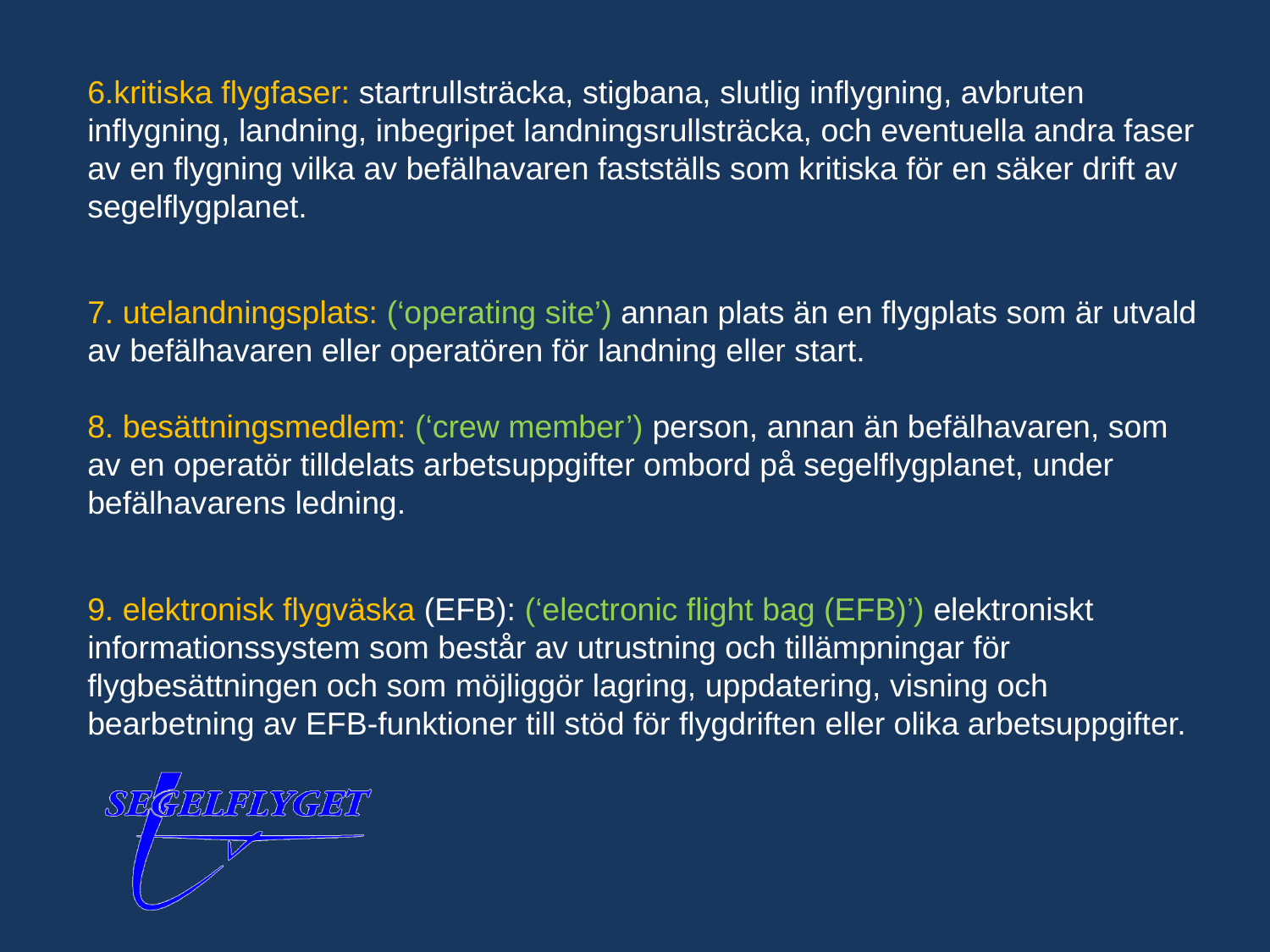

6.kritiska flygfaser: startrullsträcka, stigbana, slutlig inflygning, avbruten inflygning, landning, inbegripet landnings­rullsträcka, och eventuella andra faser av en flygning vilka av befälhavaren fastställs som kritiska för en säker drift av segelflygplanet.
7. utelandningsplats: (‘operating site’) annan plats än en flygplats som är utvald av befälhavaren eller operatören för landning eller start.

8. besättningsmedlem: (‘crew member’) person, annan än befälhavaren, som av en operatör tilldelats arbetsuppgifter ombord på segelflygplanet, under befälhavarens ledning.
9. elektronisk flygväska (EFB): (‘electronic flight bag (EFB)’) elektroniskt informationssystem som består av utrustning och tillämpningar för flygbesättningen och som möjliggör lagring, uppdatering, visning och bearbetning av EFB-funktioner till stöd för flygdriften eller olika arbetsuppgifter.